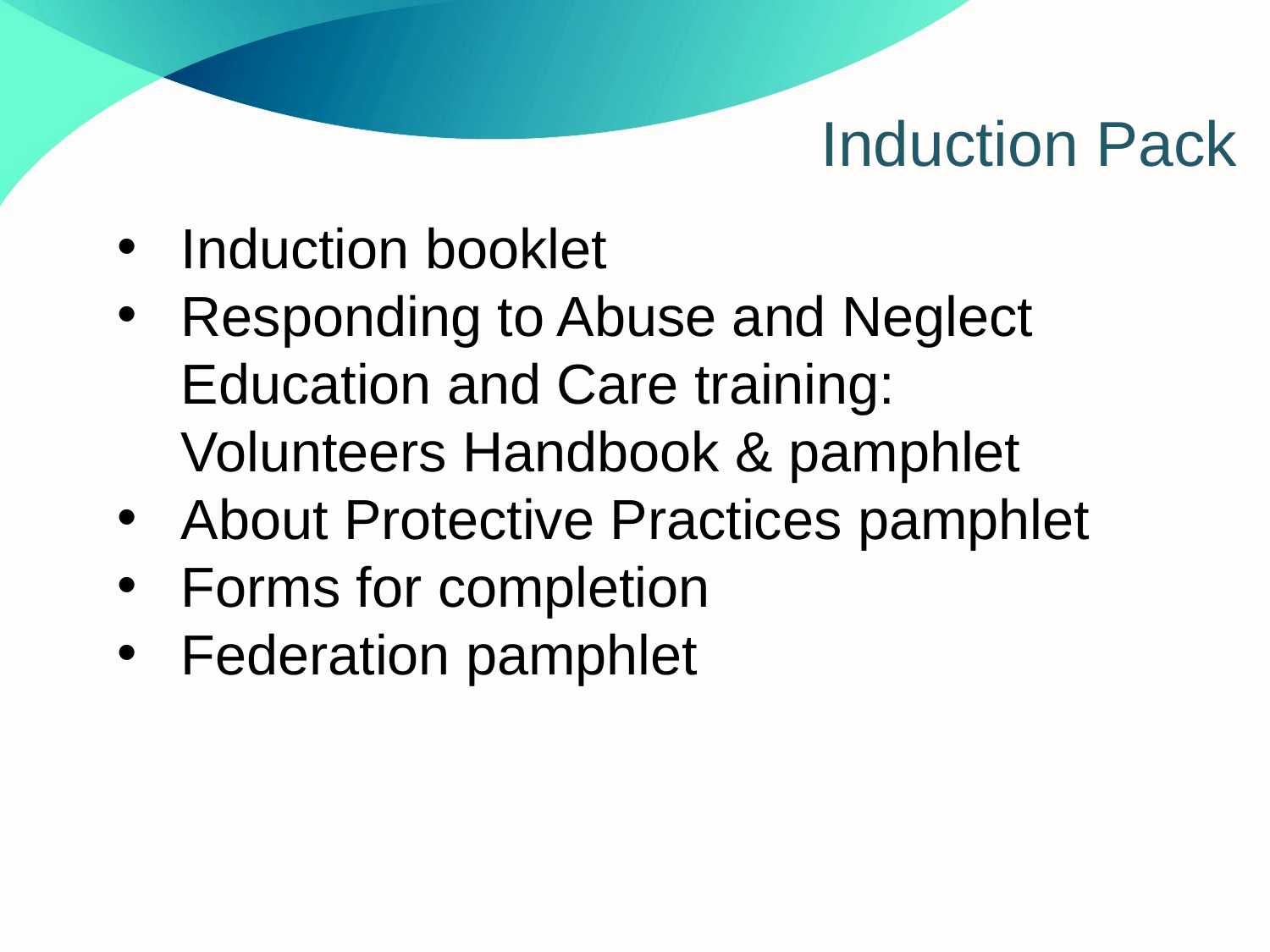

5
Induction Pack
Induction booklet
Responding to Abuse and Neglect Education and Care training: Volunteers Handbook & pamphlet
About Protective Practices pamphlet
Forms for completion
Federation pamphlet